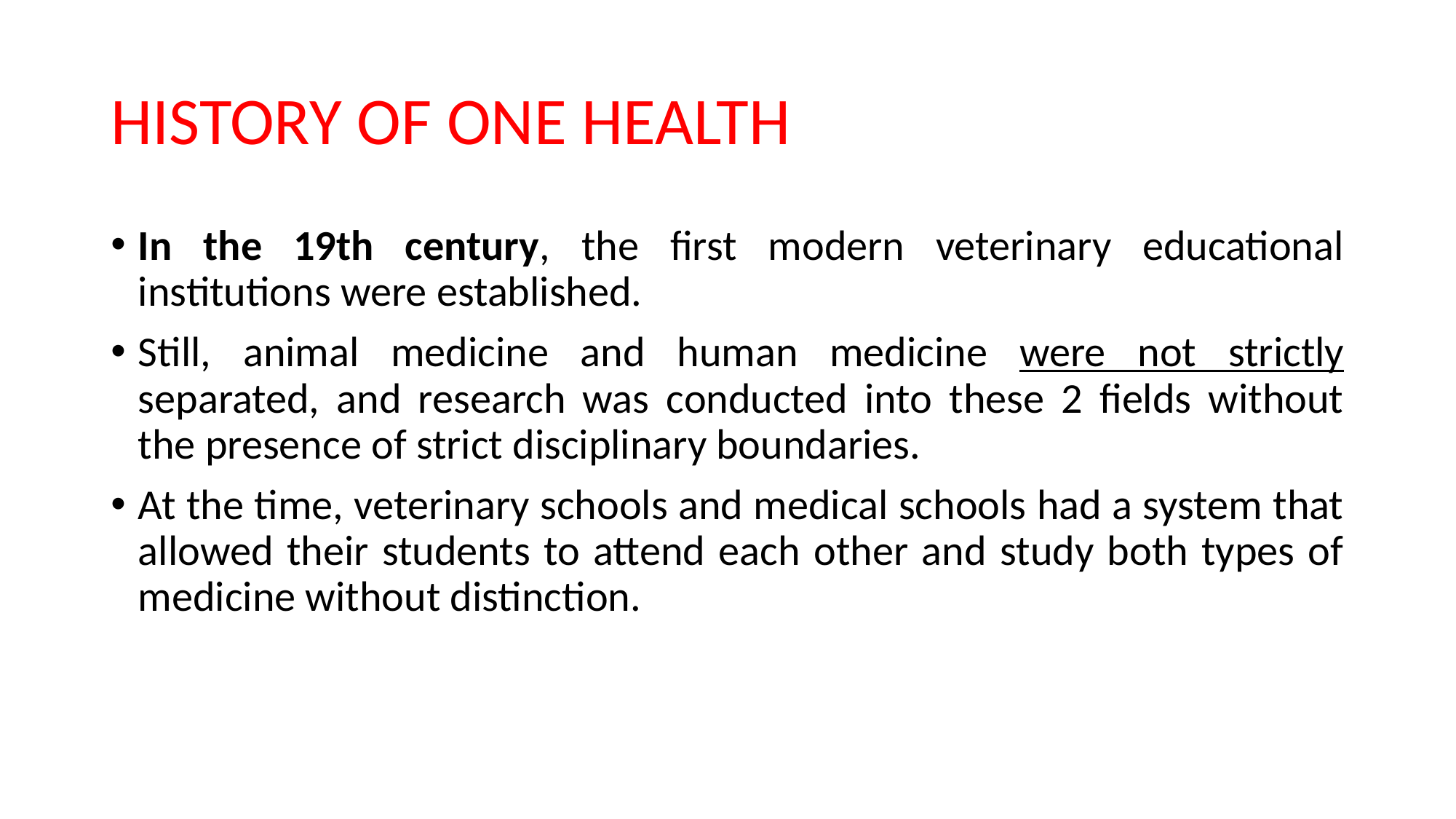

# HISTORY OF ONE HEALTH
In the 19th century, the first modern veterinary educational institutions were established.
Still, animal medicine and human medicine were not strictly separated, and research was conducted into these 2 fields without the presence of strict disciplinary boundaries.
At the time, veterinary schools and medical schools had a system that allowed their students to attend each other and study both types of medicine without distinction.